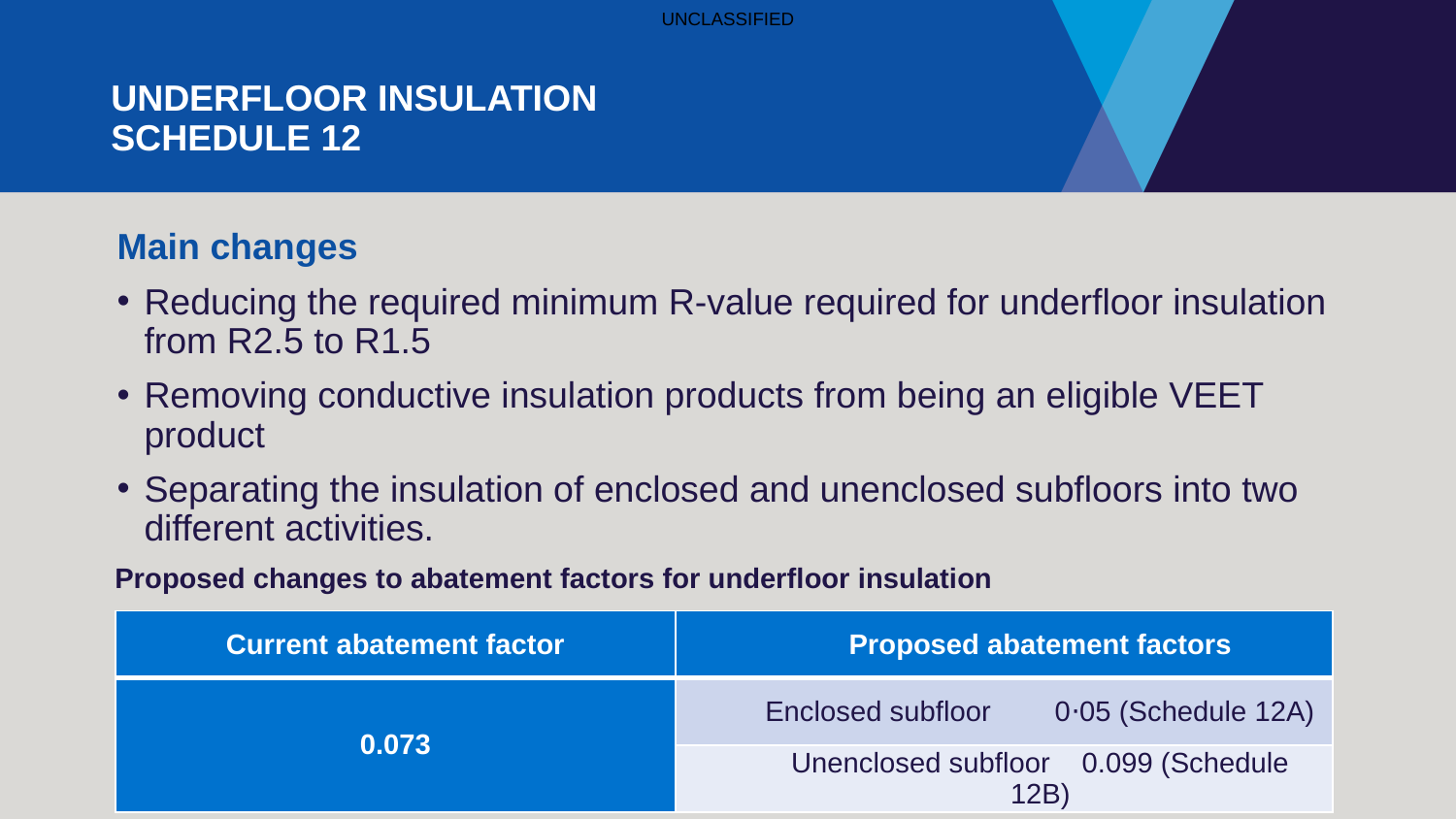

# UNDERFLOOR INSULATION SCHEDULE 12
Main changes
Reducing the required minimum R-value required for underfloor insulation from R2.5 to R1.5
Removing conductive insulation products from being an eligible VEET product
Separating the insulation of enclosed and unenclosed subfloors into two different activities.

Proposed changes to abatement factors for underfloor insulation
| Current abatement factor | Proposed abatement factors |
| --- | --- |
| 0.073 | Enclosed subfloor 0⋅05 (Schedule 12A) |
|  | Unenclosed subfloor 0.099 (Schedule 12B) |